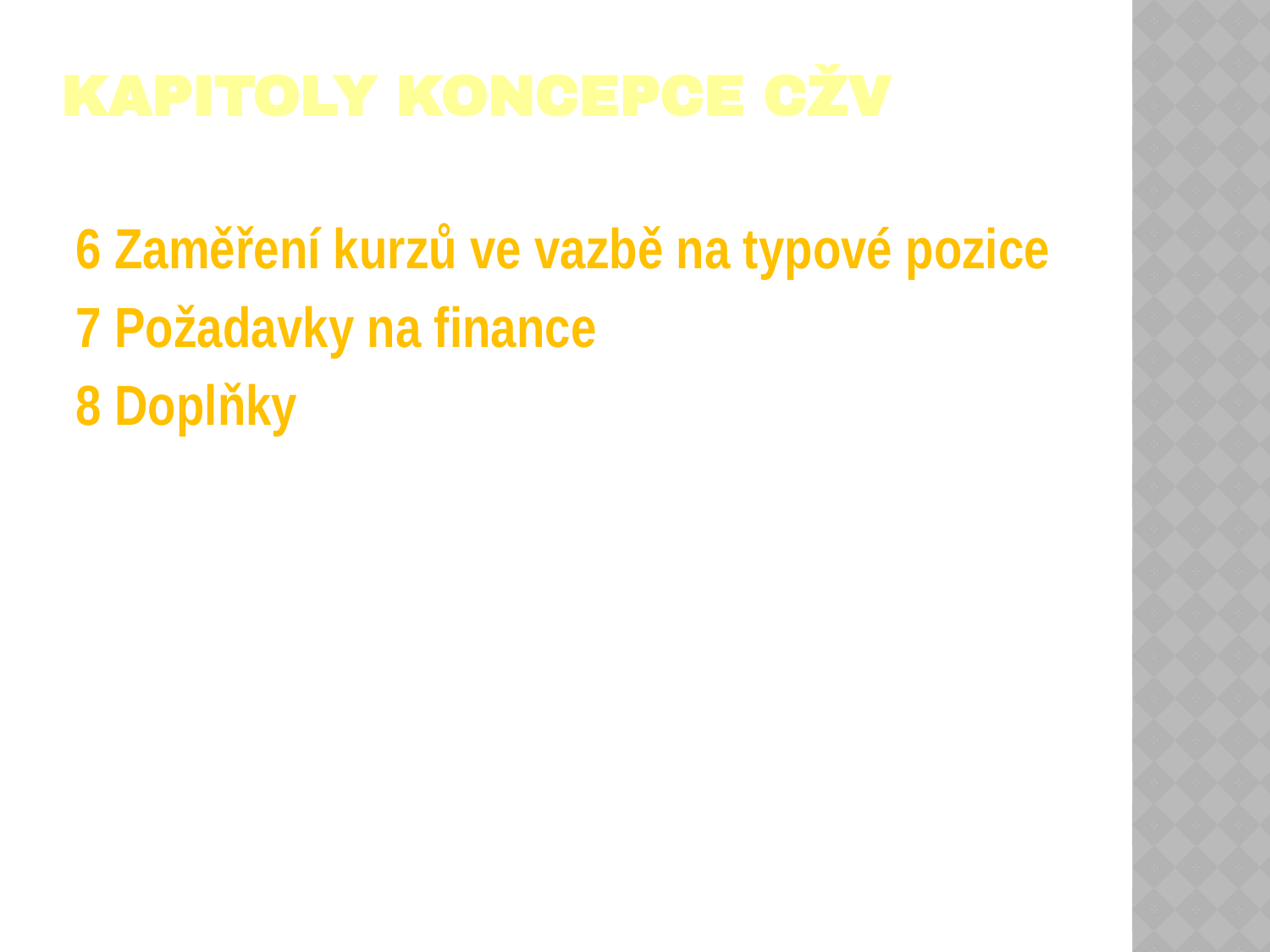

# Kapitoly koncepce CŽV
6 Zaměření kurzů ve vazbě na typové pozice
7 Požadavky na finance
8 Doplňky